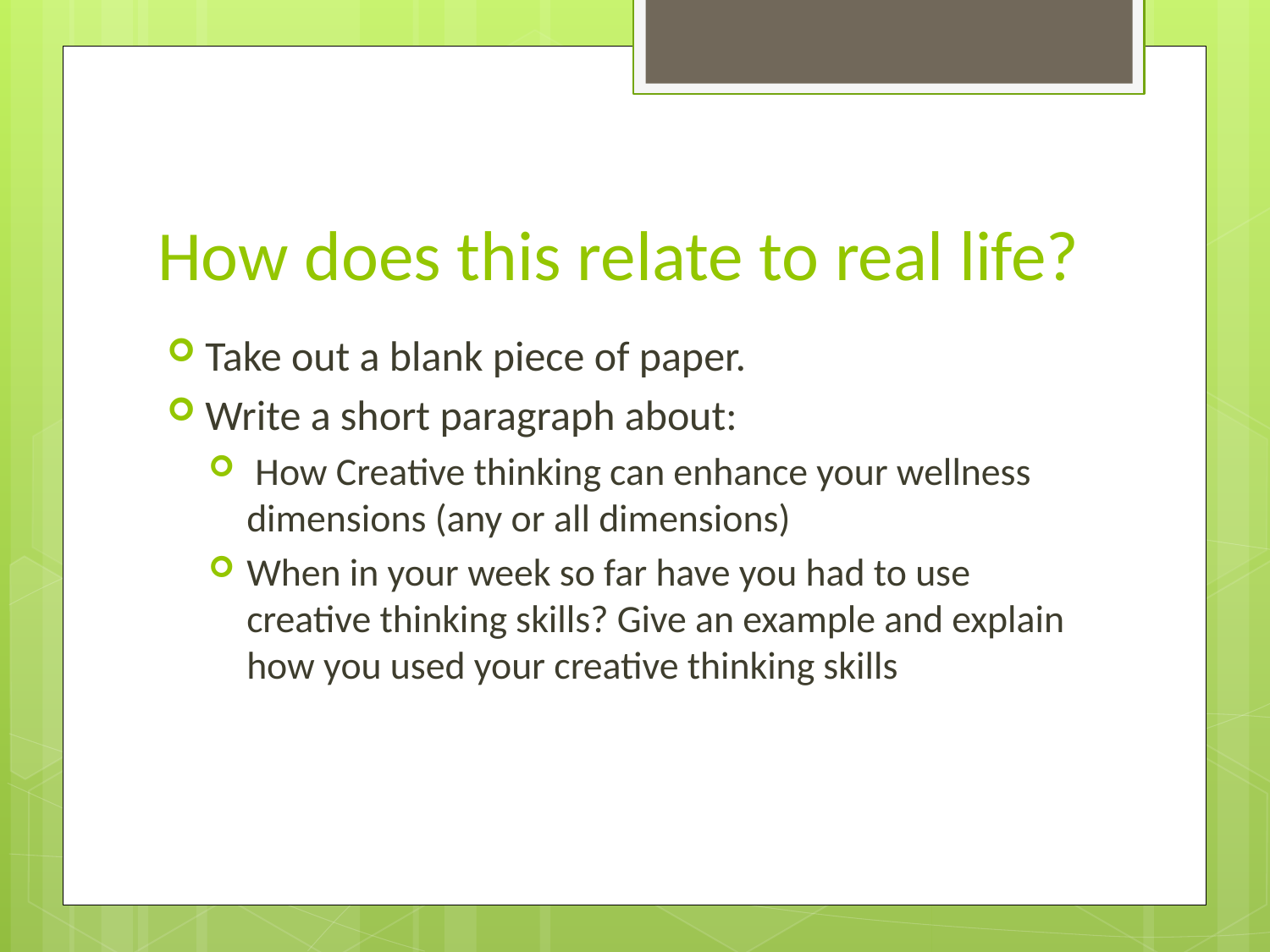

# How does this relate to real life?
Take out a blank piece of paper.
Write a short paragraph about:
 How Creative thinking can enhance your wellness dimensions (any or all dimensions)
When in your week so far have you had to use creative thinking skills? Give an example and explain how you used your creative thinking skills